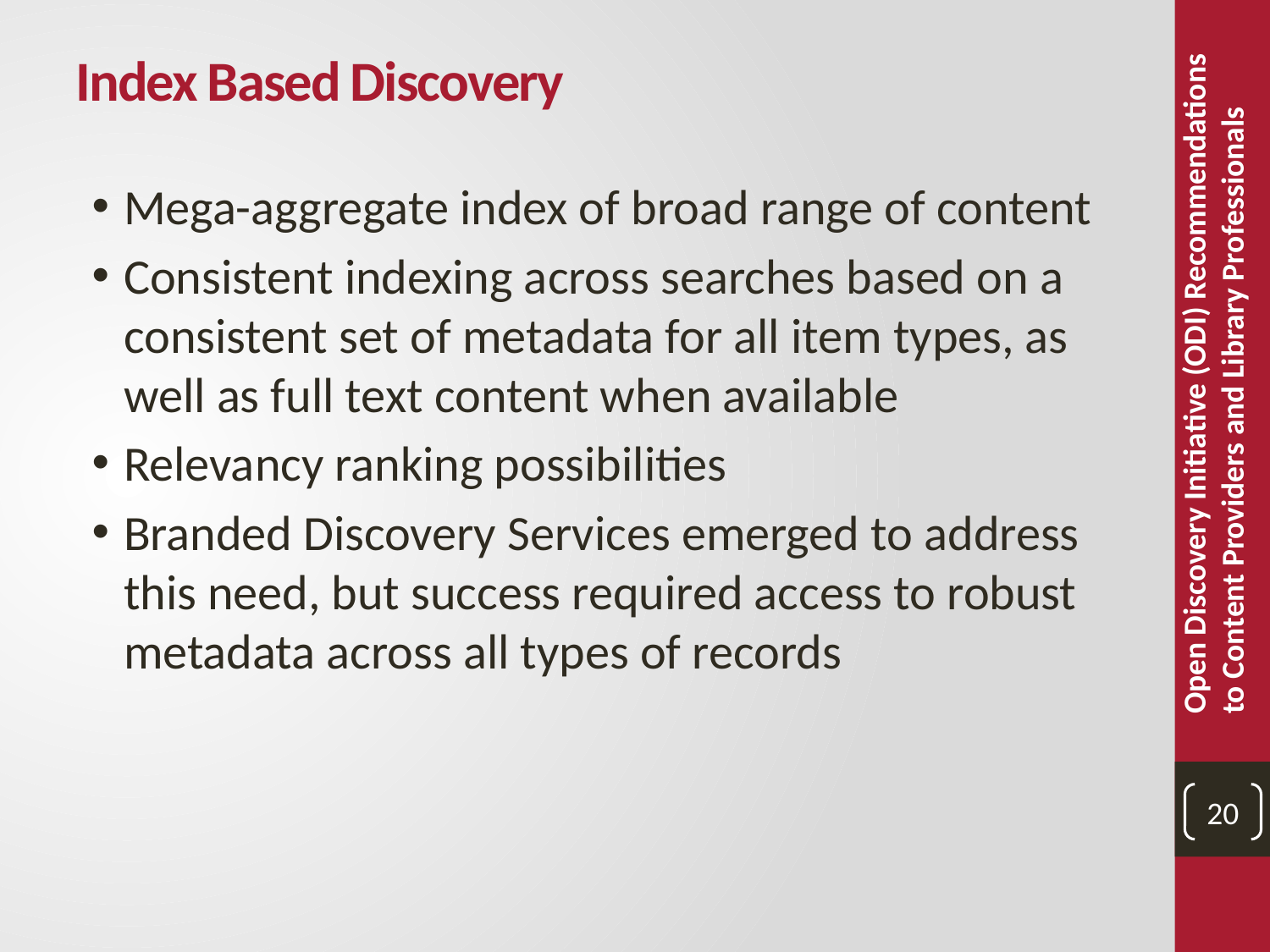

Index Based Discovery
Mega-aggregate index of broad range of content
Consistent indexing across searches based on a consistent set of metadata for all item types, as well as full text content when available
Relevancy ranking possibilities
Branded Discovery Services emerged to address this need, but success required access to robust metadata across all types of records

Open Discovery Initiative (ODI) Recommendations to Content Providers and Library Professionals
20